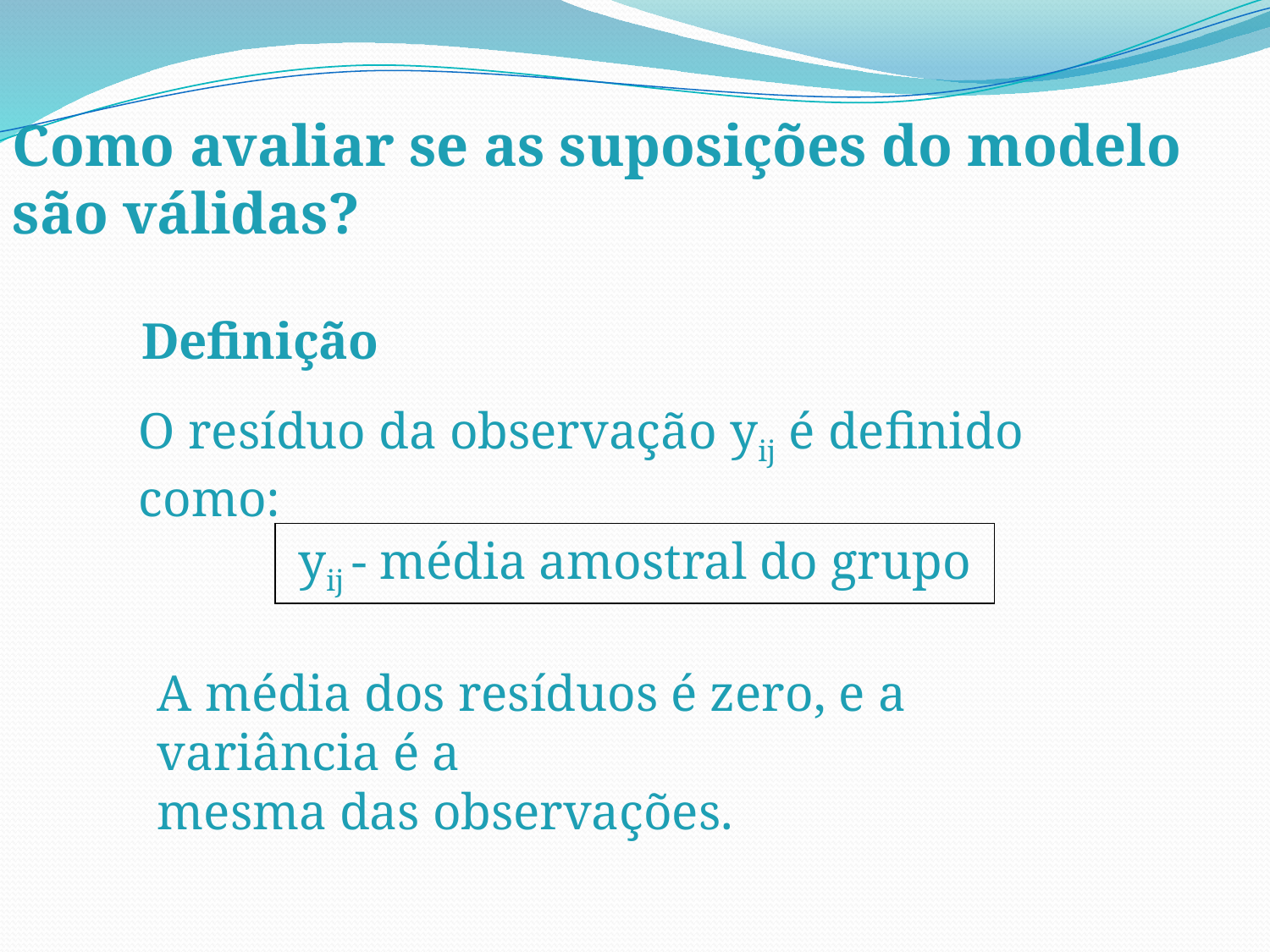

Como avaliar se as suposições do modelo
são válidas?
Definição
O resíduo da observação yij é definido como:
yij - média amostral do grupo
A média dos resíduos é zero, e a variância é a
mesma das observações.